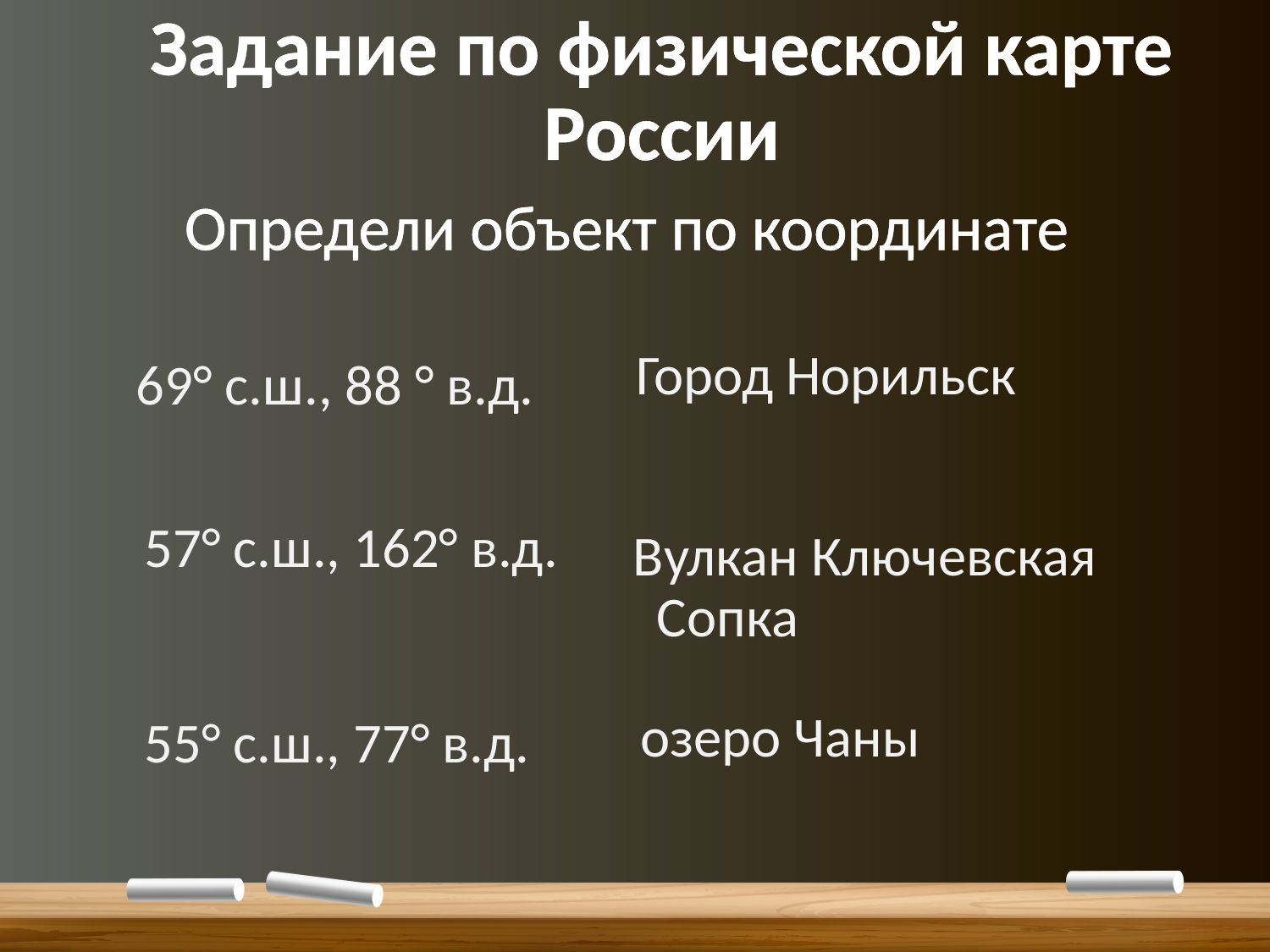

# Задание по физической карте России
Определи объект по координате
Город Норильск
69° с.ш., 88 ° в.д.
57° с.ш., 162° в.д.
Вулкан Ключевская Сопка
озеро Чаны
55° с.ш., 77° в.д.